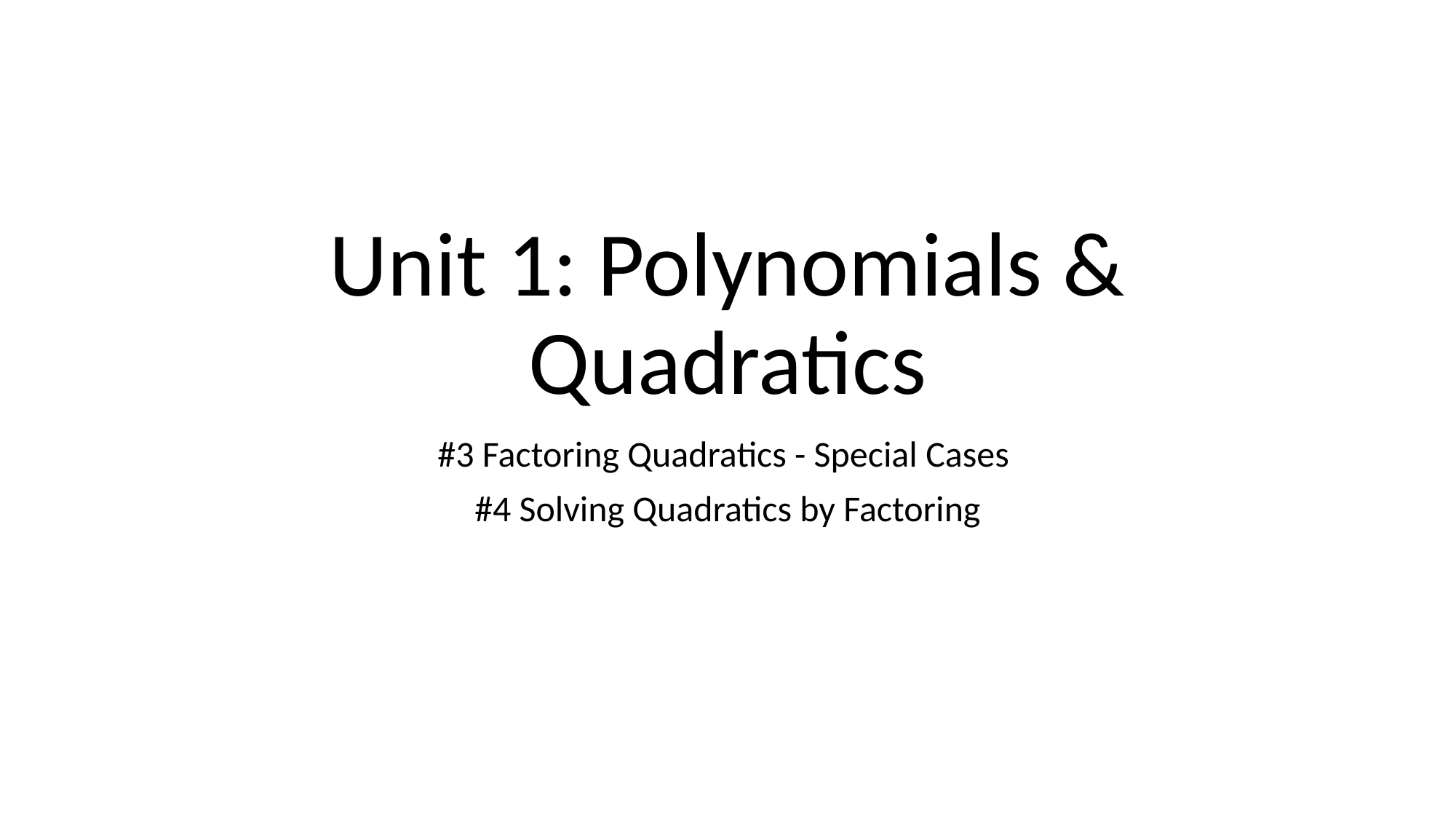

# Unit 1: Polynomials & Quadratics
#3 Factoring Quadratics - Special Cases
#4 Solving Quadratics by Factoring